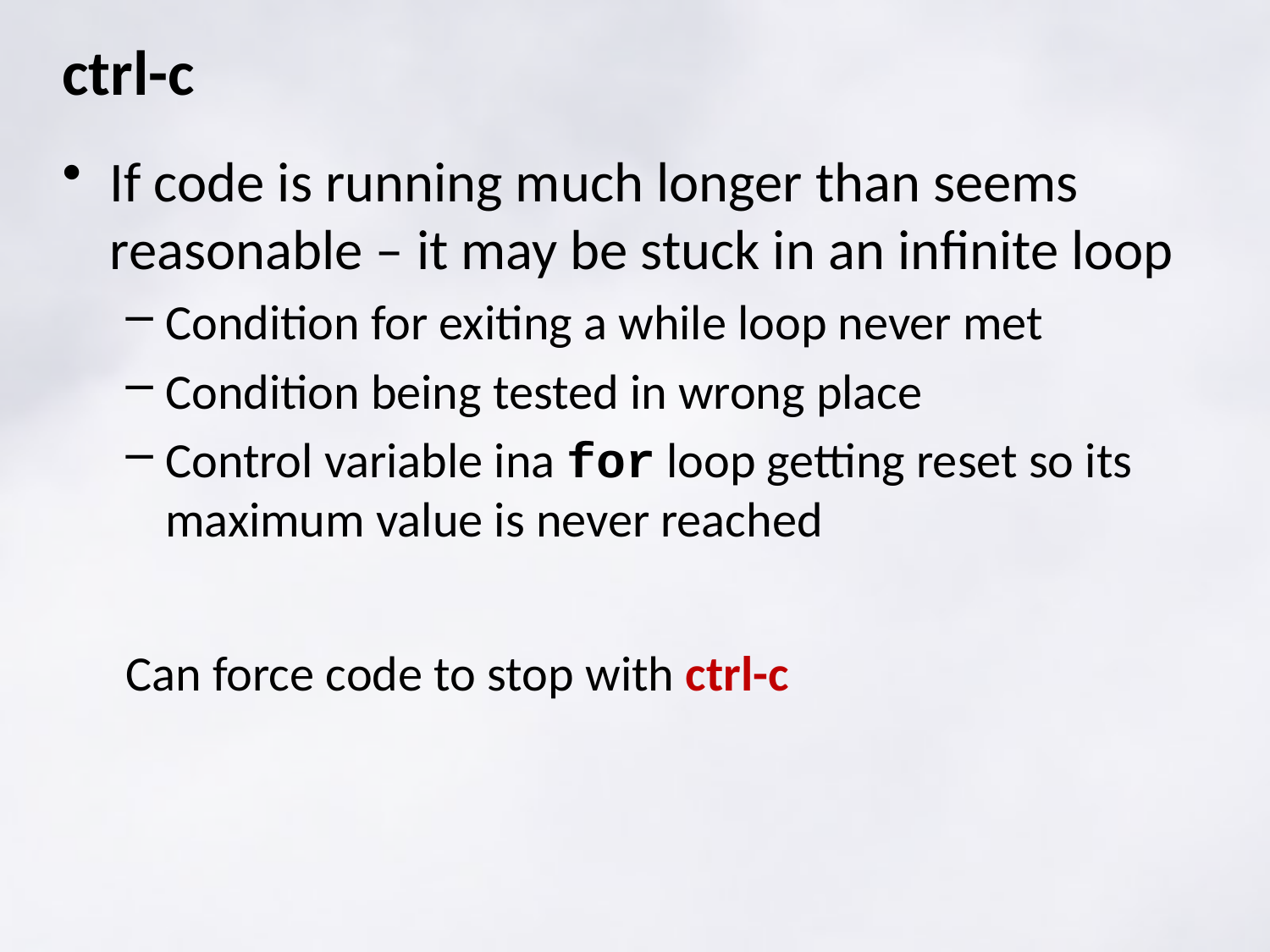

# ctrl-c
If code is running much longer than seems reasonable – it may be stuck in an infinite loop
Condition for exiting a while loop never met
Condition being tested in wrong place
Control variable ina for loop getting reset so its maximum value is never reached

Can force code to stop with ctrl-c